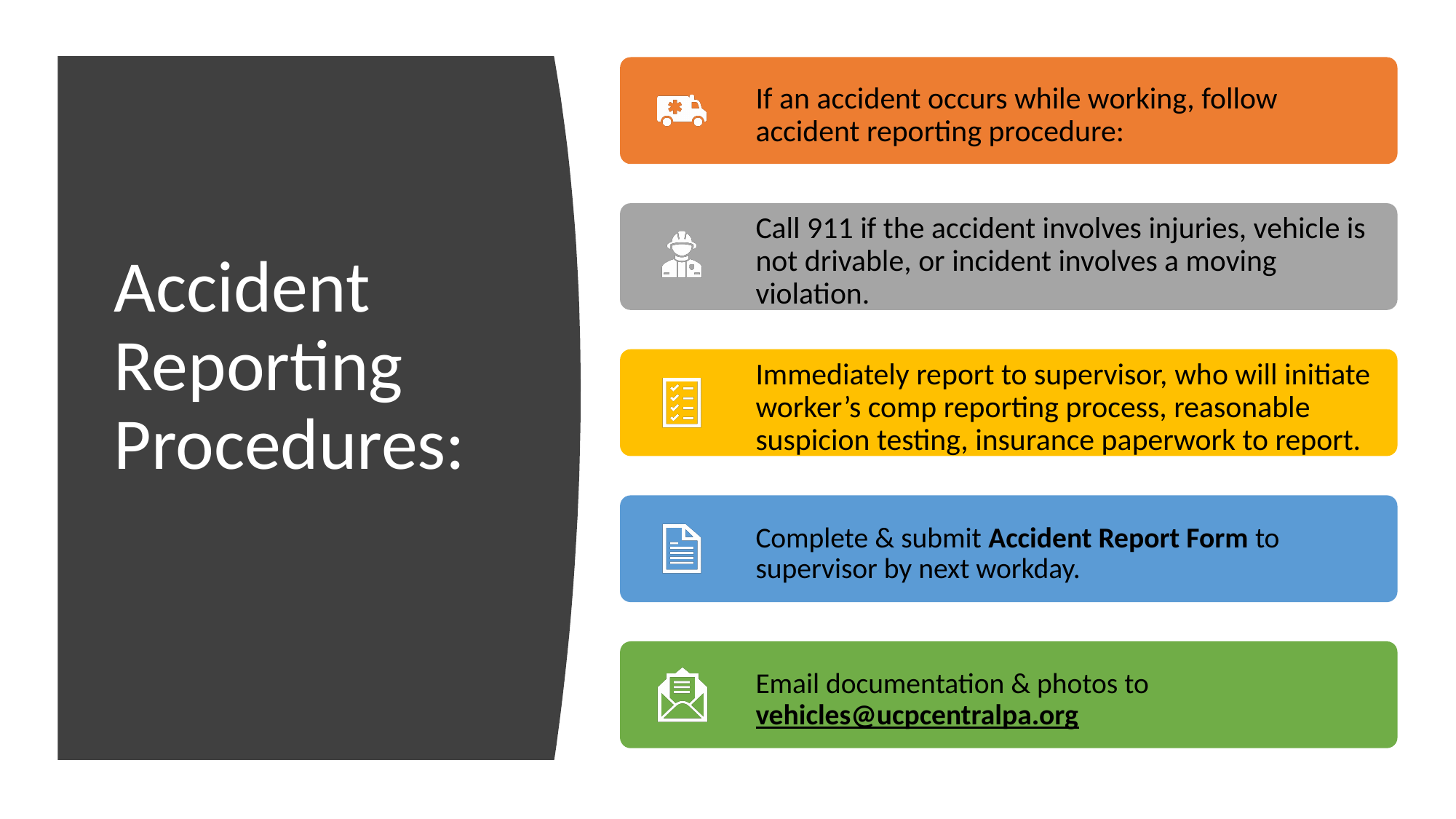

If an accident occurs while working, follow accident reporting procedure:
Call 911 if the accident involves injuries, vehicle is not drivable, or incident involves a moving violation.
Immediately report to supervisor, who will initiate worker’s comp reporting process, reasonable suspicion testing, insurance paperwork to report.
Complete & submit Accident Report Form to supervisor by next workday.
Email documentation & photos to vehicles@ucpcentralpa.org

# Accident Reporting Procedures: